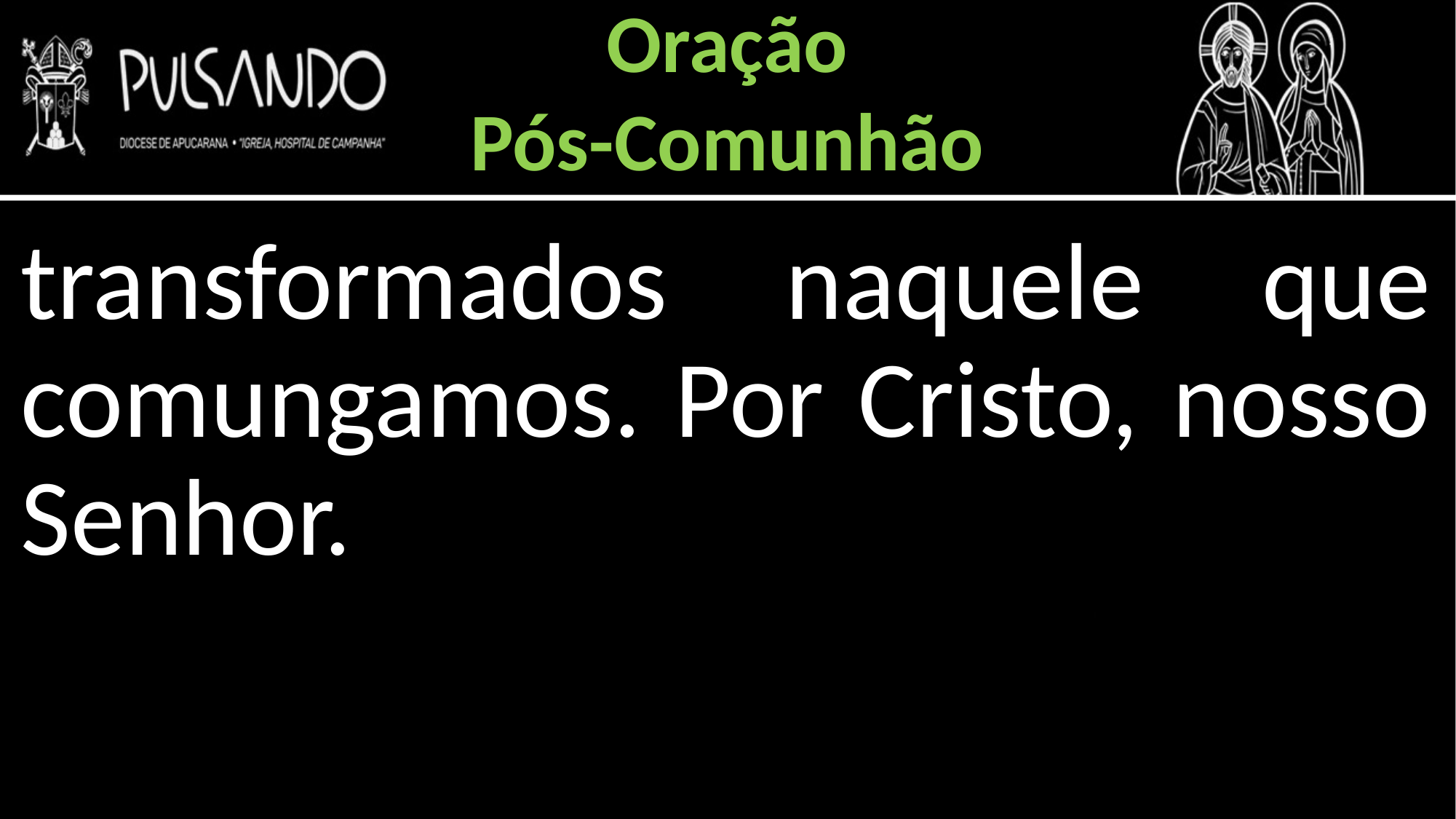

Oração
Pós-Comunhão
transformados naquele que comungamos. Por Cristo, nosso Senhor.